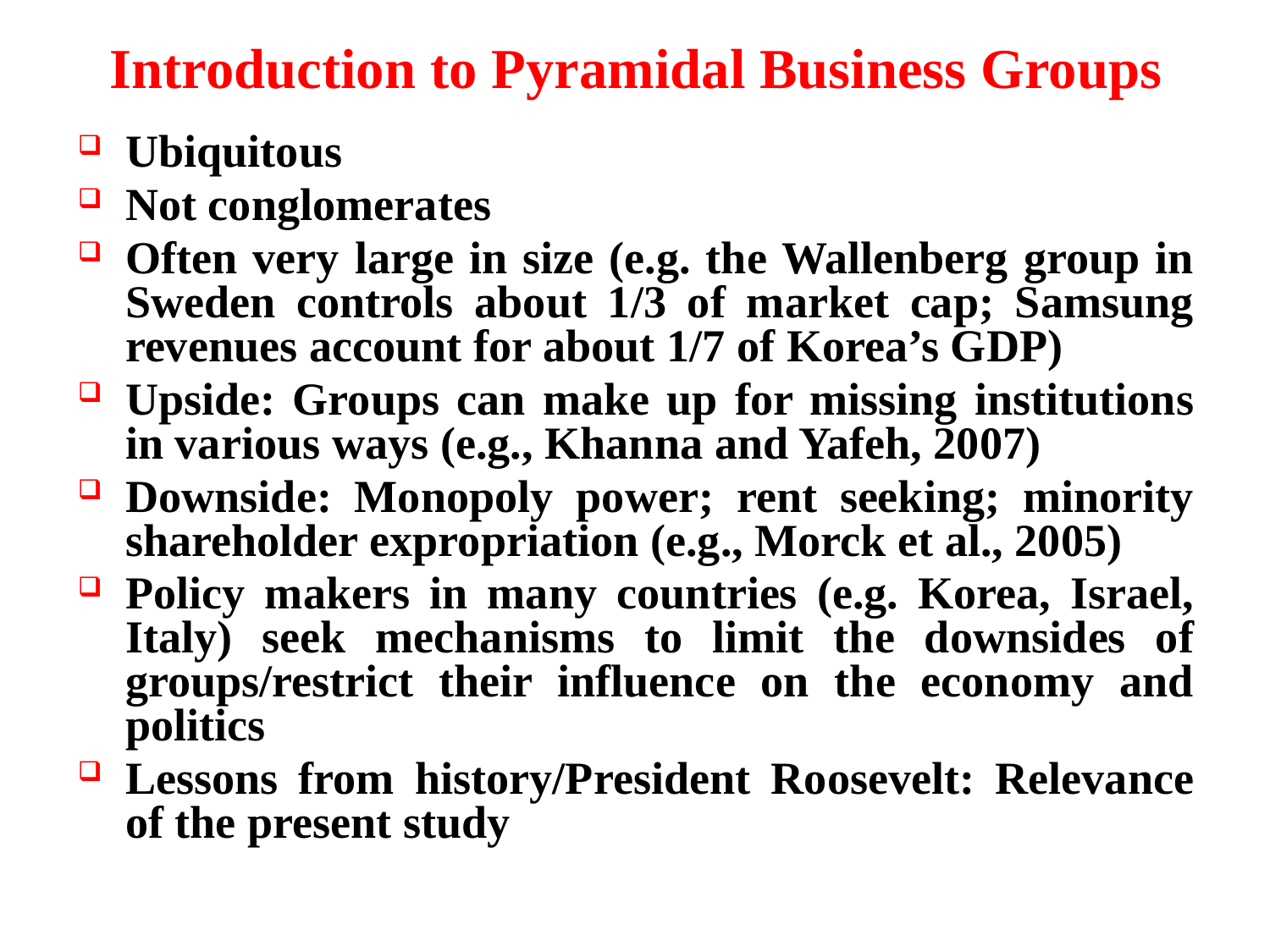

# Introduction to Pyramidal Business Groups
Ubiquitous
Not conglomerates
Often very large in size (e.g. the Wallenberg group in Sweden controls about 1/3 of market cap; Samsung revenues account for about 1/7 of Korea’s GDP)
Upside: Groups can make up for missing institutions in various ways (e.g., Khanna and Yafeh, 2007)
Downside: Monopoly power; rent seeking; minority shareholder expropriation (e.g., Morck et al., 2005)
Policy makers in many countries (e.g. Korea, Israel, Italy) seek mechanisms to limit the downsides of groups/restrict their influence on the economy and politics
Lessons from history/President Roosevelt: Relevance of the present study